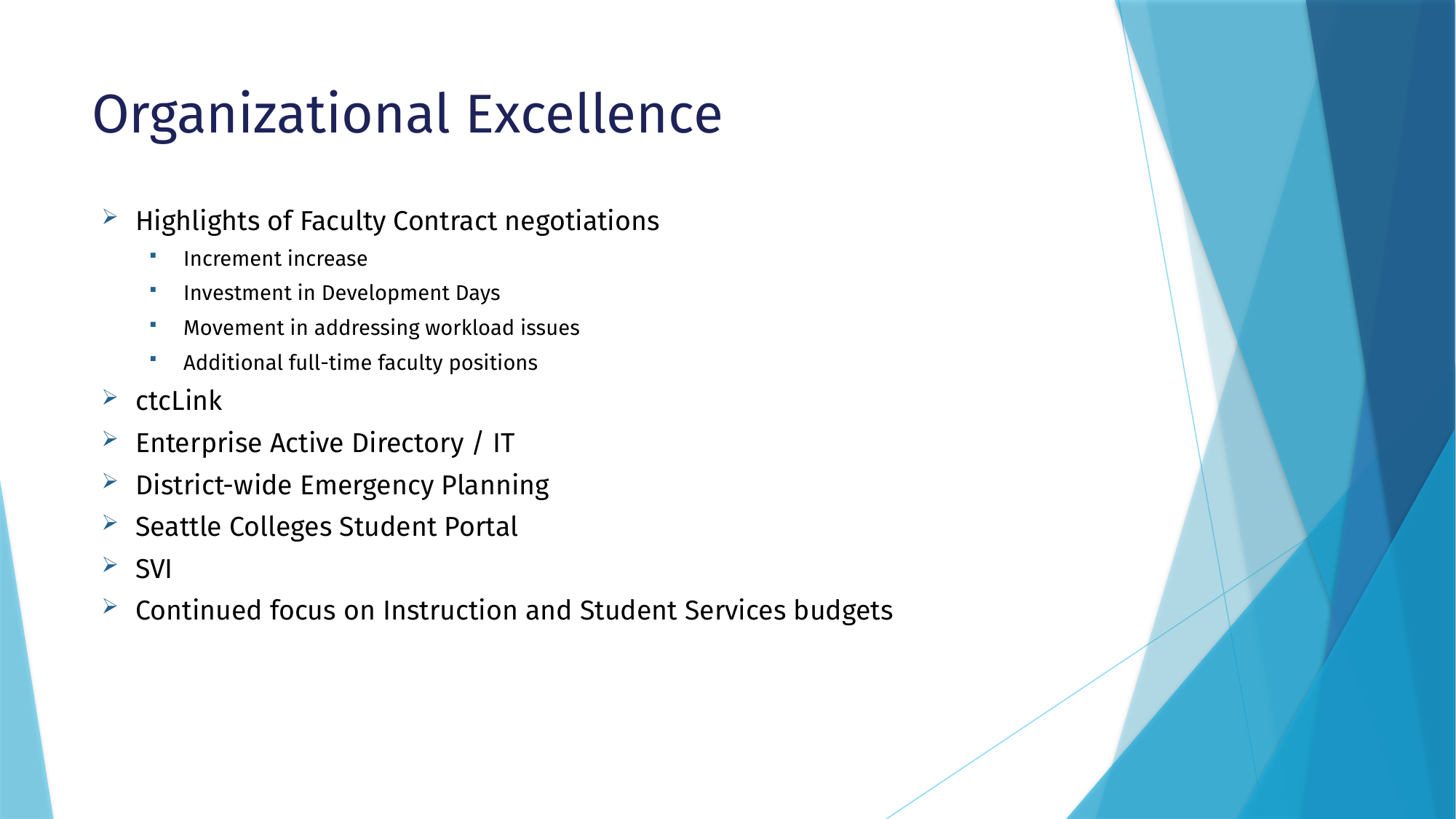

# Organizational Excellence
Highlights of Faculty Contract negotiations
Increment increase
Investment in Development Days
Movement in addressing workload issues
Additional full-time faculty positions
ctcLink
Enterprise Active Directory / IT
District-wide Emergency Planning
Seattle Colleges Student Portal
SVI
Continued focus on Instruction and Student Services budgets